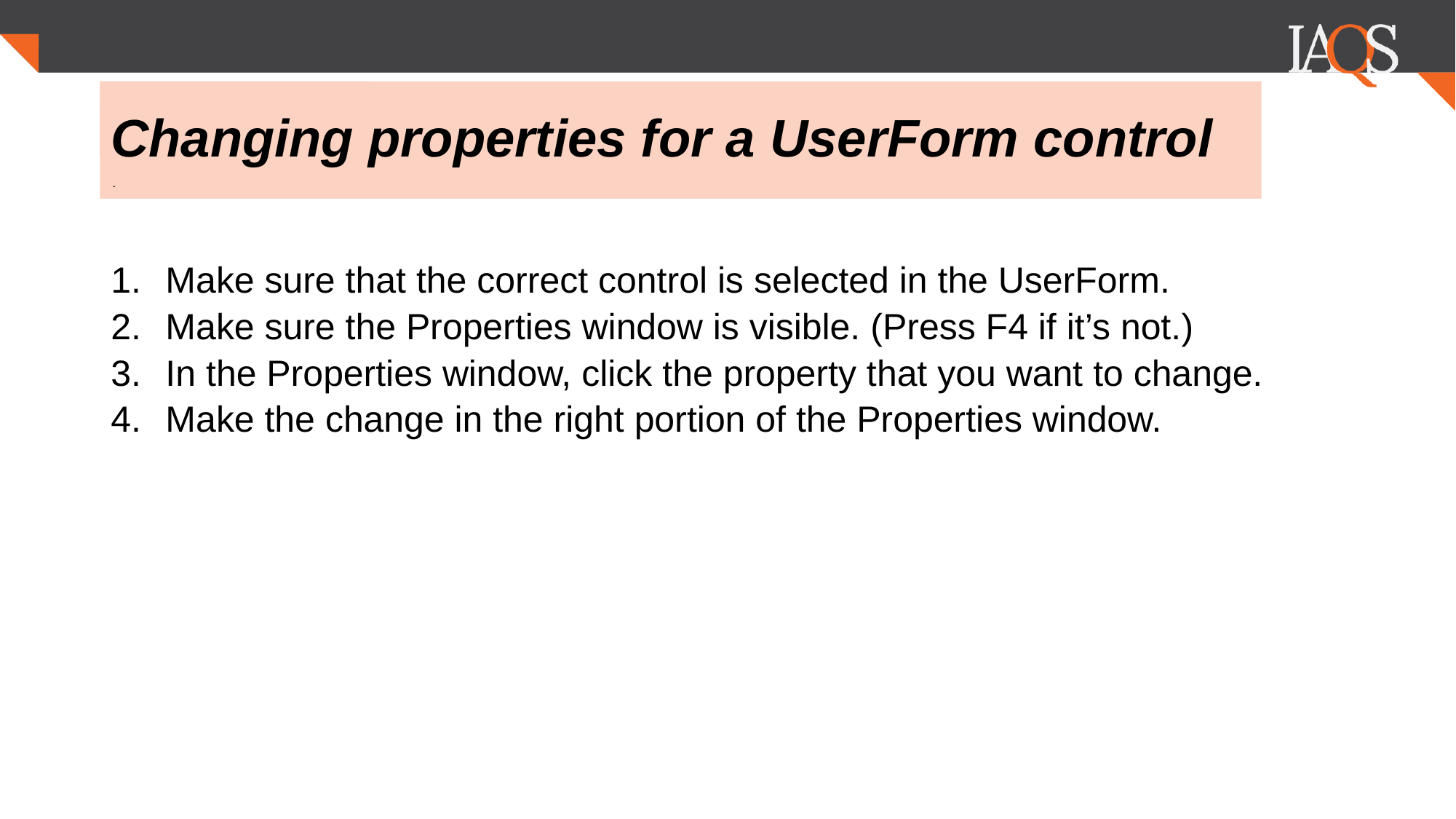

# Changing properties for a UserForm control

.

Make sure that the correct control is selected in the UserForm.
Make sure the Properties window is visible. (Press F4 if it’s not.)
In the Properties window, click the property that you want to change.
Make the change in the right portion of the Properties window.